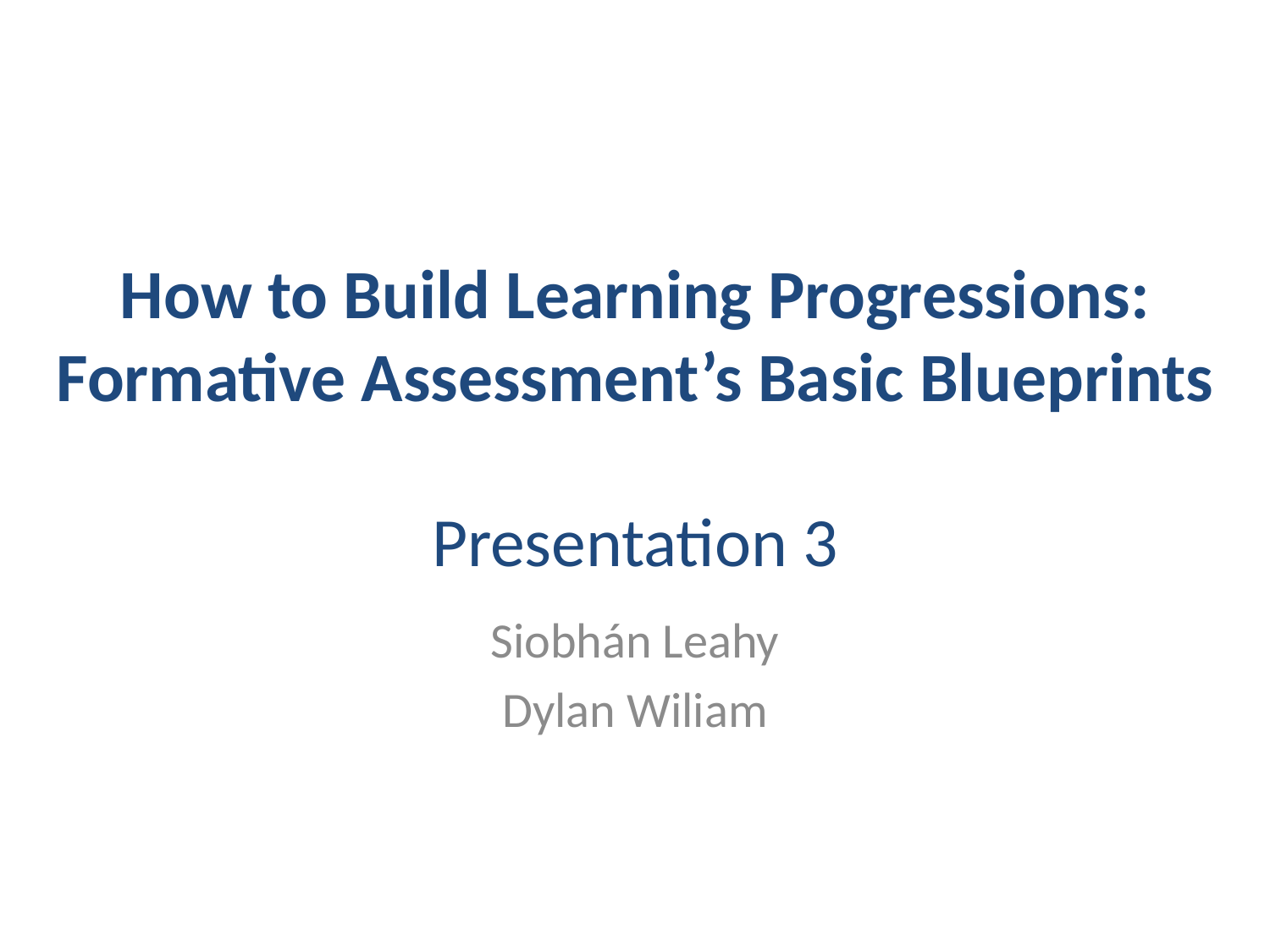

# How to Build Learning Progressions: Formative Assessment’s Basic Blueprints Presentation 3
Siobhán Leahy
Dylan Wiliam